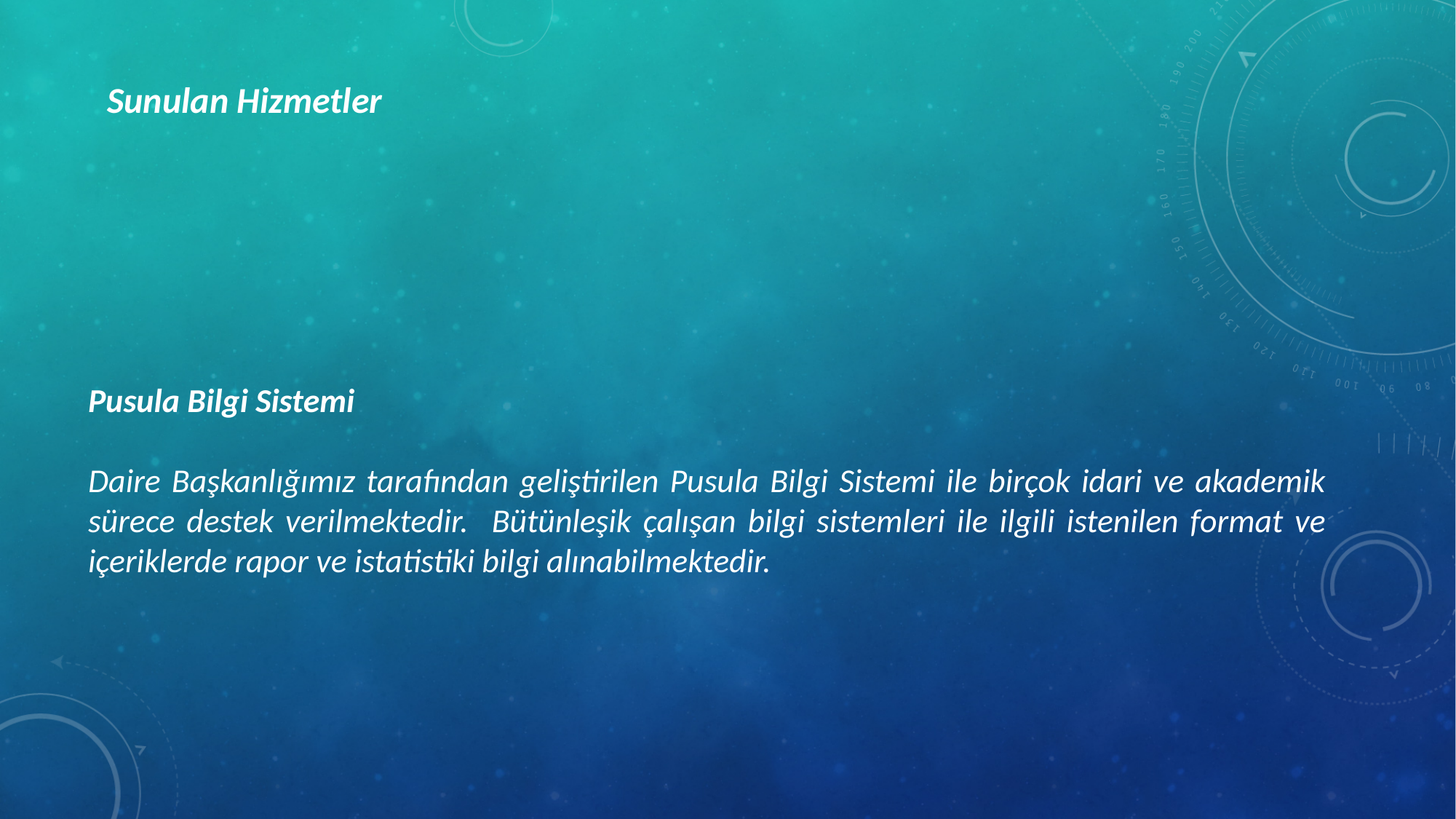

Sunulan Hizmetler
Pusula Bilgi Sistemi

Daire Başkanlığımız tarafından geliştirilen Pusula Bilgi Sistemi ile birçok idari ve akademik sürece destek verilmektedir.  Bütünleşik çalışan bilgi sistemleri ile ilgili istenilen format ve içeriklerde rapor ve istatistiki bilgi alınabilmektedir.